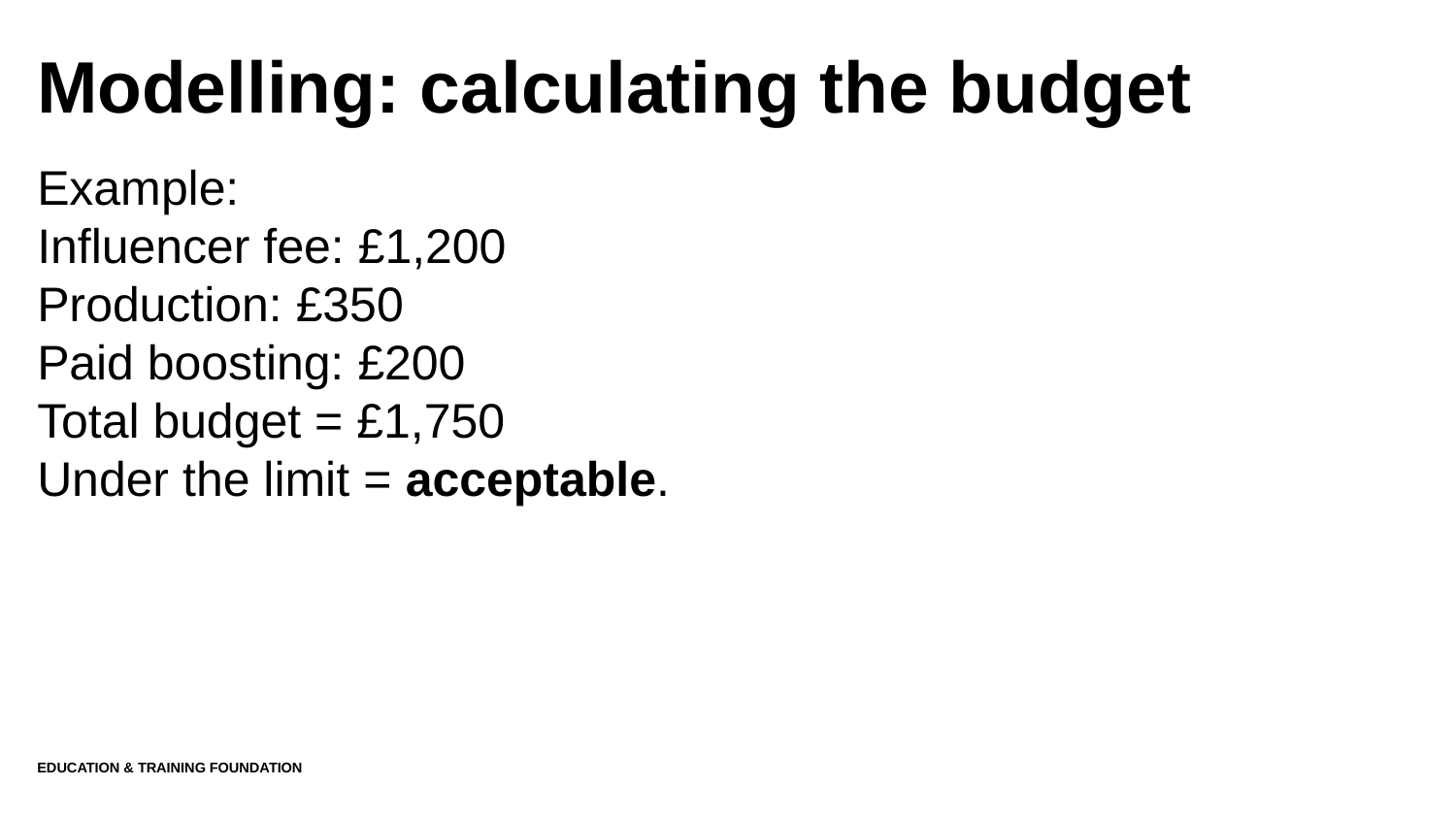

# Modelling: calculating the budget
Example:
Influencer fee: £1,200
Production: £350
Paid boosting: £200
Total budget = £1,750
Under the limit = acceptable.

Education & Training Foundation